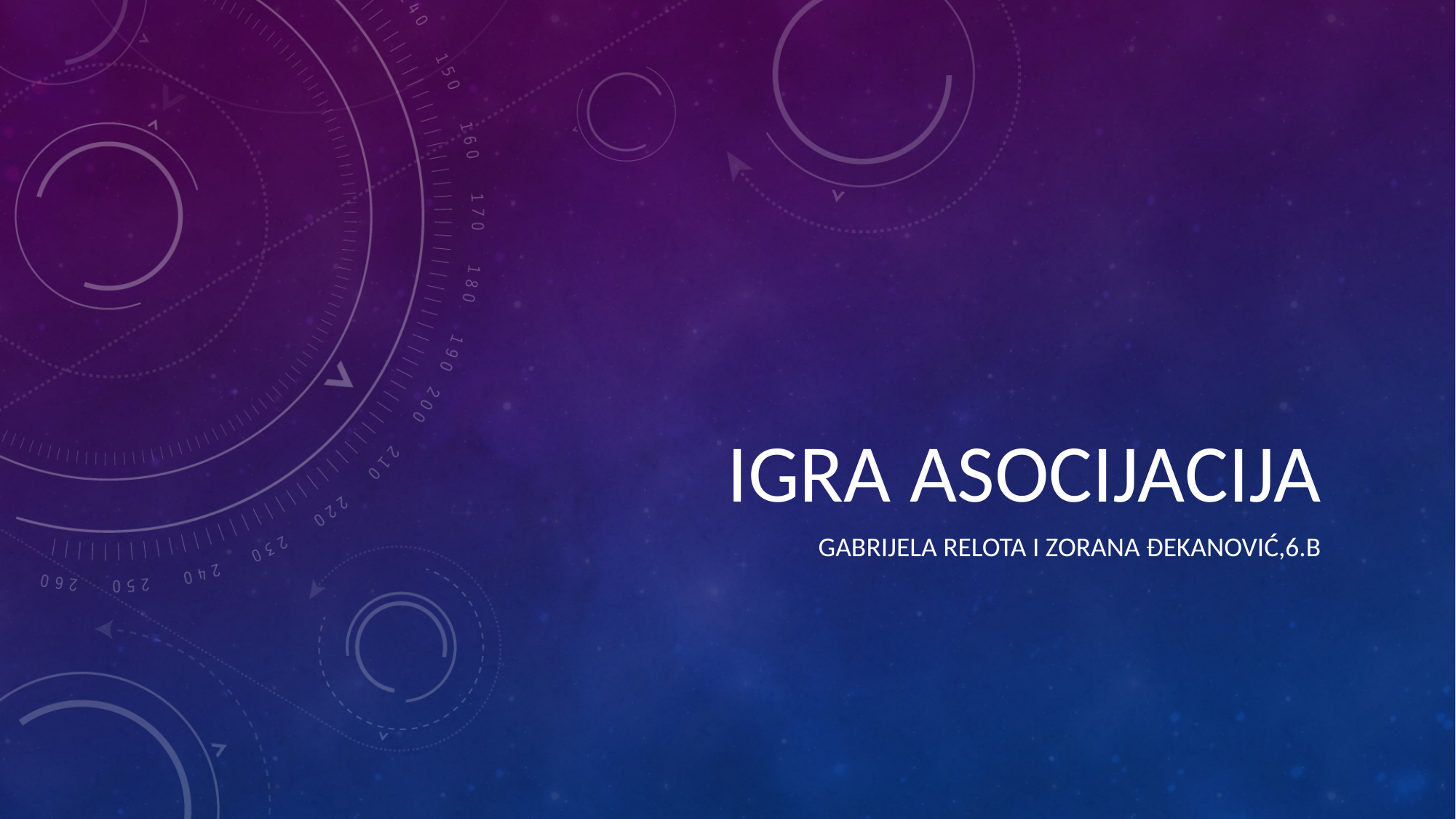

# IGRA ASOCIJACIJA
Gabrijela Relota i ZORANA ĐEKANOVIĆ,6.B